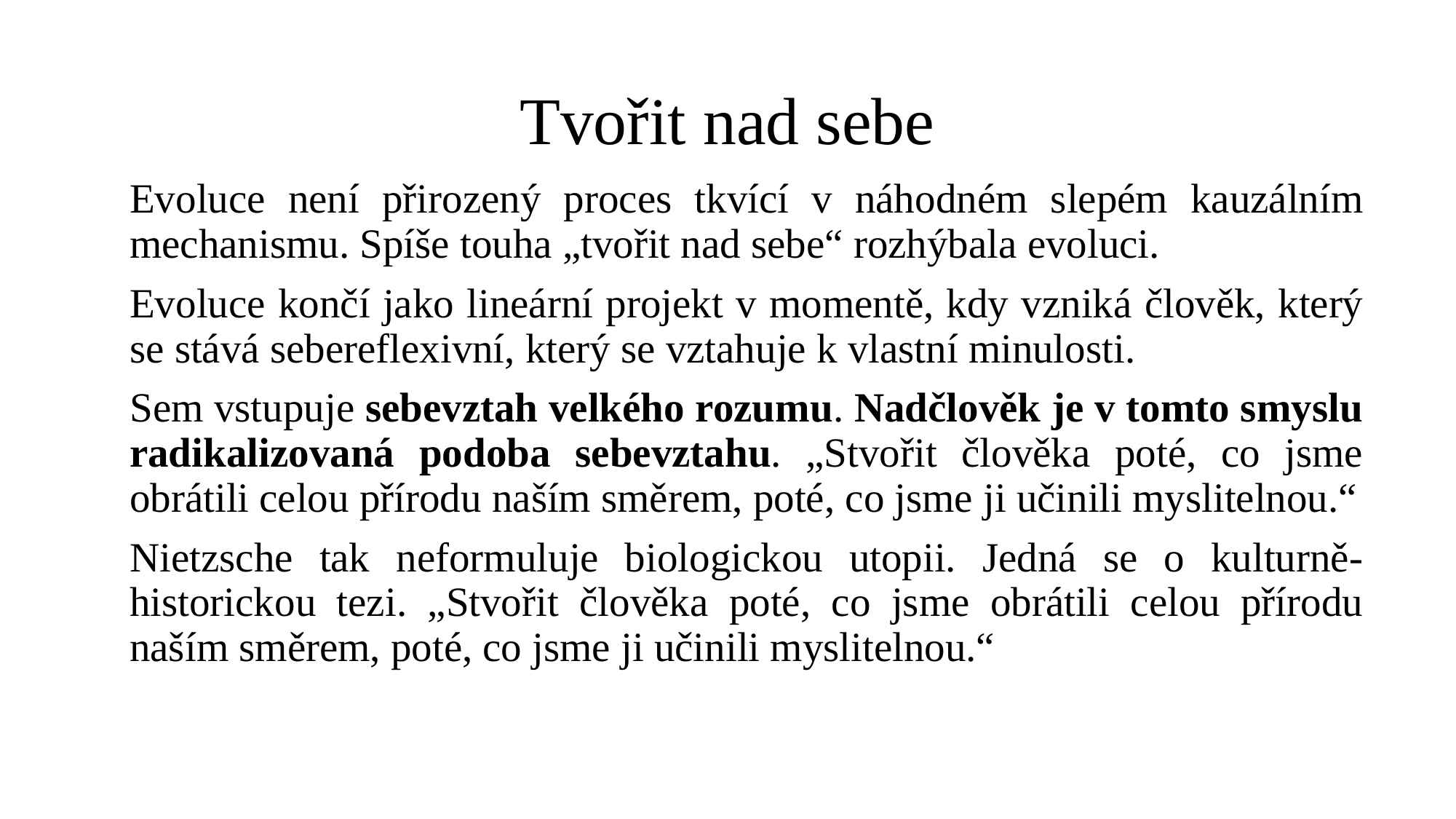

# Tvořit nad sebe
Evoluce není přirozený proces tkvící v náhodném slepém kauzálním mechanismu. Spíše touha „tvořit nad sebe“ rozhýbala evoluci.
Evoluce končí jako lineární projekt v momentě, kdy vzniká člověk, který se stává sebereflexivní, který se vztahuje k vlastní minulosti.
Sem vstupuje sebevztah velkého rozumu. Nadčlověk je v tomto smyslu radikalizovaná podoba sebevztahu. „Stvořit člověka poté, co jsme obrátili celou přírodu naším směrem, poté, co jsme ji učinili myslitelnou.“
Nietzsche tak neformuluje biologickou utopii. Jedná se o kulturně-historickou tezi. „Stvořit člověka poté, co jsme obrátili celou přírodu naším směrem, poté, co jsme ji učinili myslitelnou.“